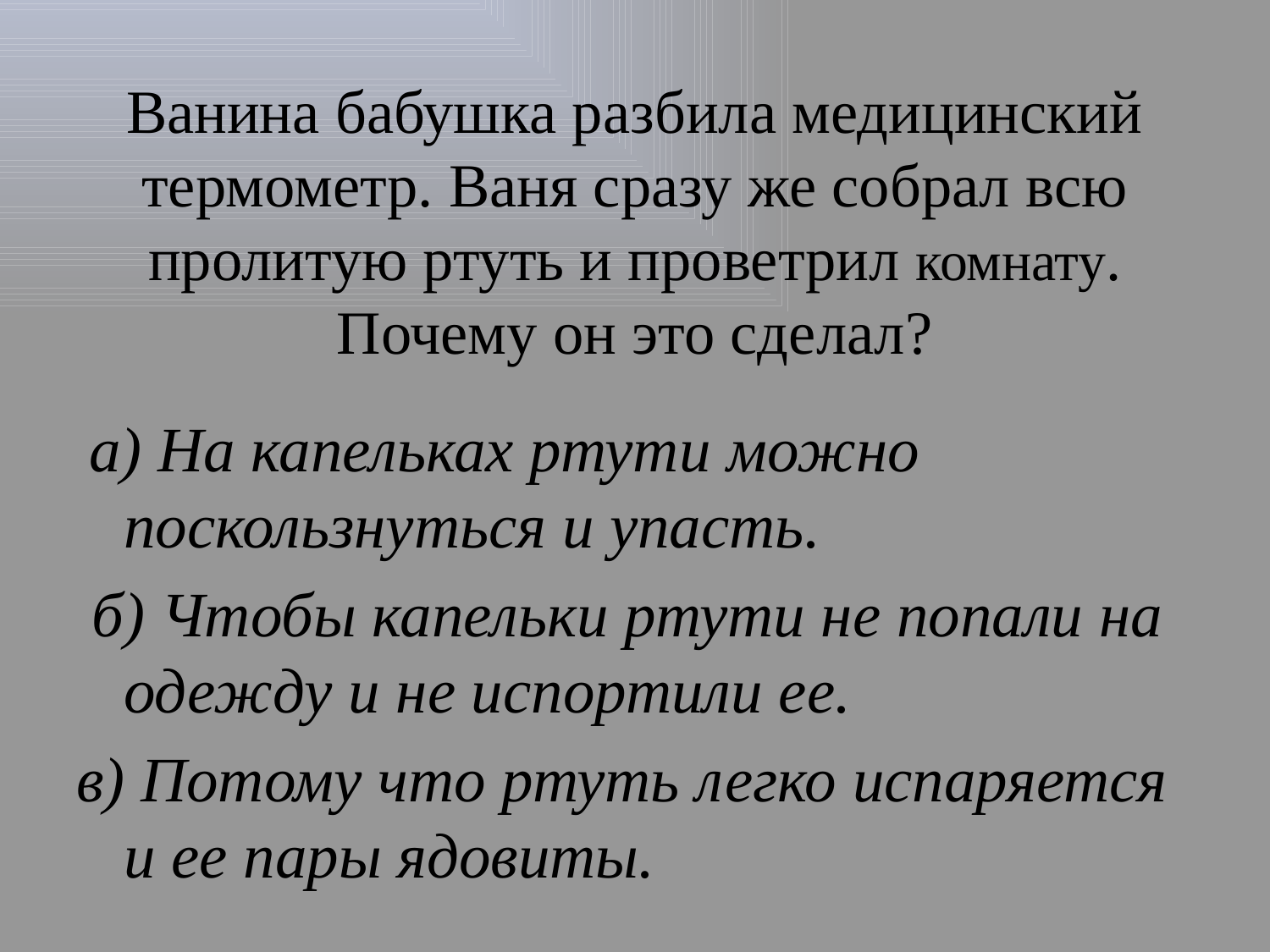

# Ванина бабушка разбила медицинский термометр. Ваня сразу же собрал всю пролитую ртуть и проветрил комнату. Почему он это сделал?
 а) На капельках ртути можно поскользнуться и упасть.
 б) Чтобы капельки ртути не попали на одежду и не испортили ее.
в) Потому что ртуть легко испаряется и ее пары ядовиты.